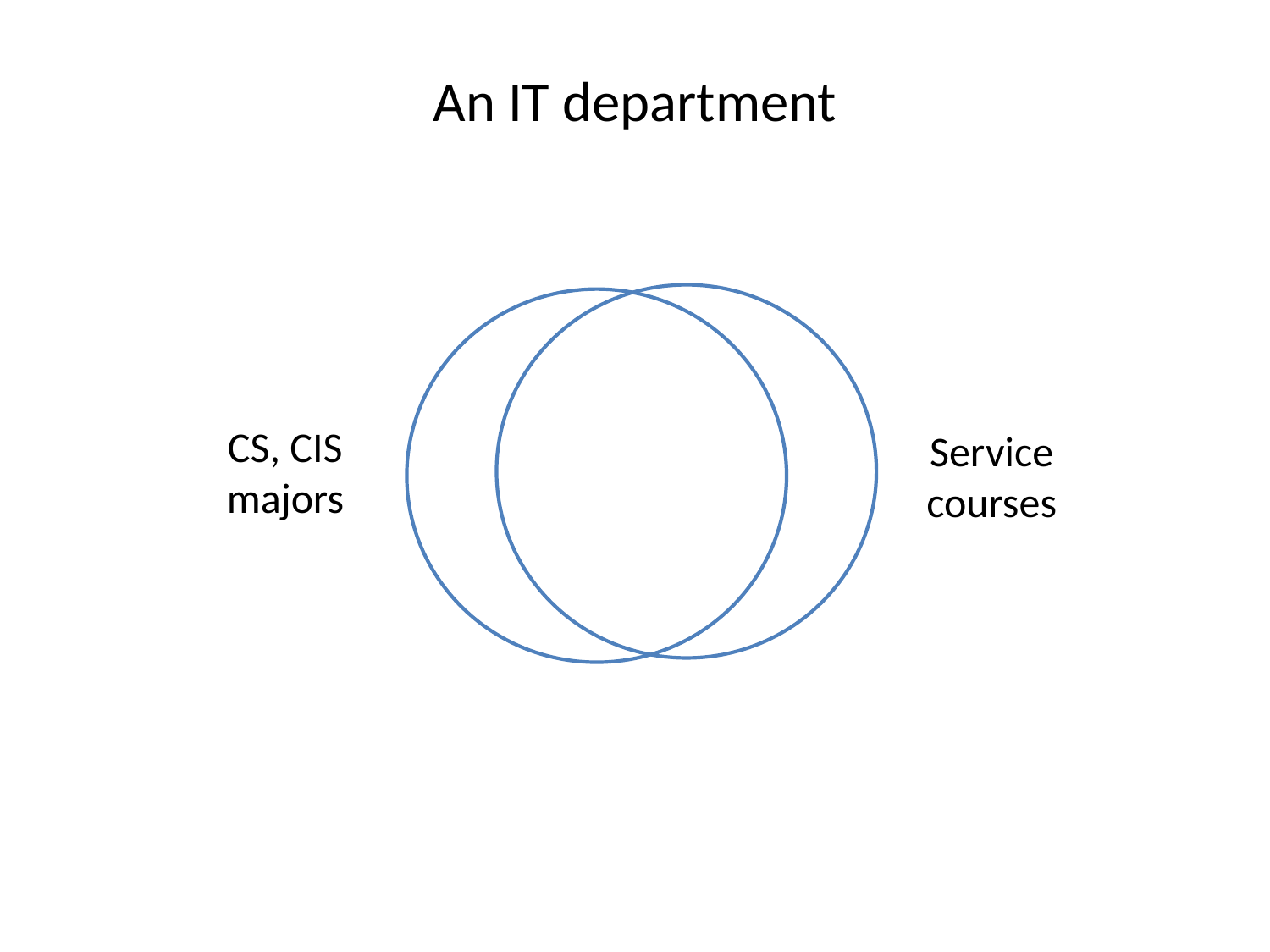

An IT department

CS, CIS
majors
Service
courses